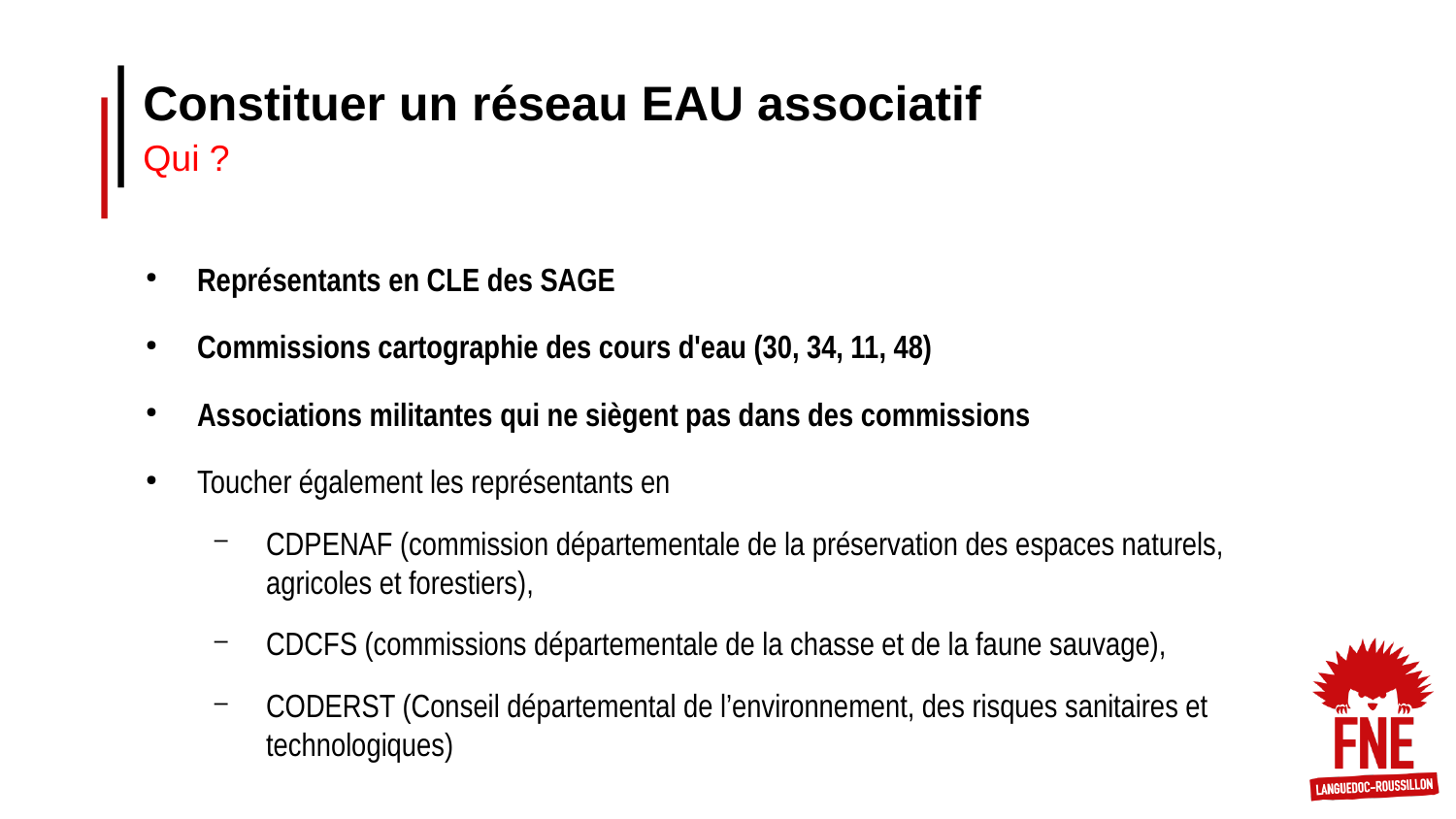

Constituer un réseau EAU associatif
Qui ?

Représentants en CLE des SAGE
Commissions cartographie des cours d'eau (30, 34, 11, 48)
Associations militantes qui ne siègent pas dans des commissions
Toucher également les représentants en
CDPENAF (commission départementale de la préservation des espaces naturels, agricoles et forestiers),
CDCFS (commissions départementale de la chasse et de la faune sauvage),
CODERST (Conseil départemental de l’environnement, des risques sanitaires et technologiques)